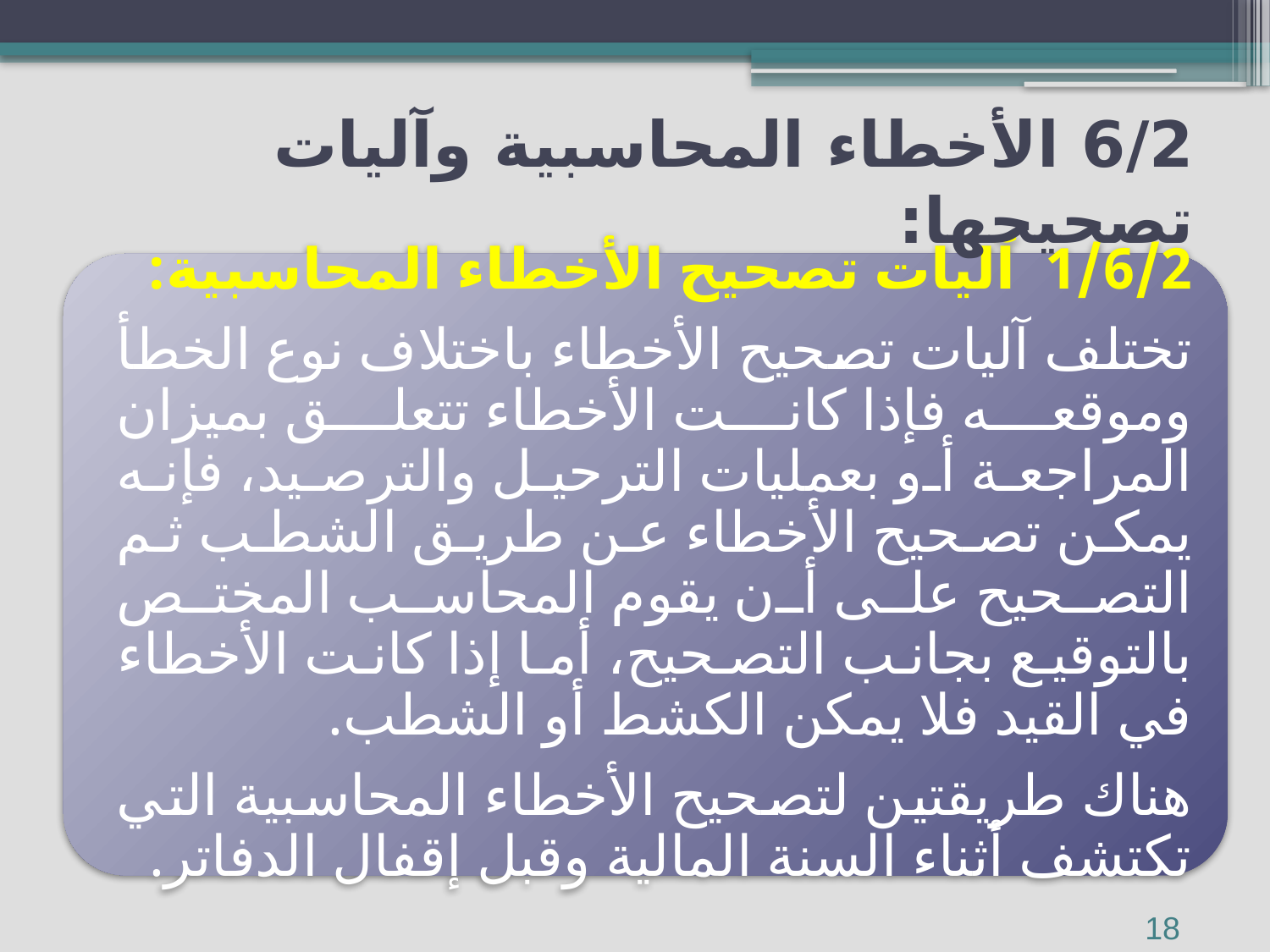

# 6/2 الأخطاء المحاسبية وآليات تصحيحها:
1/6/2  آليات تصحيح الأخطاء المحاسبية:
تختلف آليات تصحيح الأخطاء باختلاف نوع الخطأ وموقعه فإذا كانت الأخطاء تتعلق بميزان المراجعة أو بعمليات الترحيل والترصيد، فإنه يمكن تصحيح الأخطاء عن طريق الشطب ثم التصحيح على أن يقوم المحاسب المختص بالتوقيع بجانب التصحيح، أما إذا كانت الأخطاء في القيد فلا يمكن الكشط أو الشطب.
هناك طريقتين لتصحيح الأخطاء المحاسبية التي تكتشف أثناء السنة المالية وقبل إقفال الدفاتر.
18